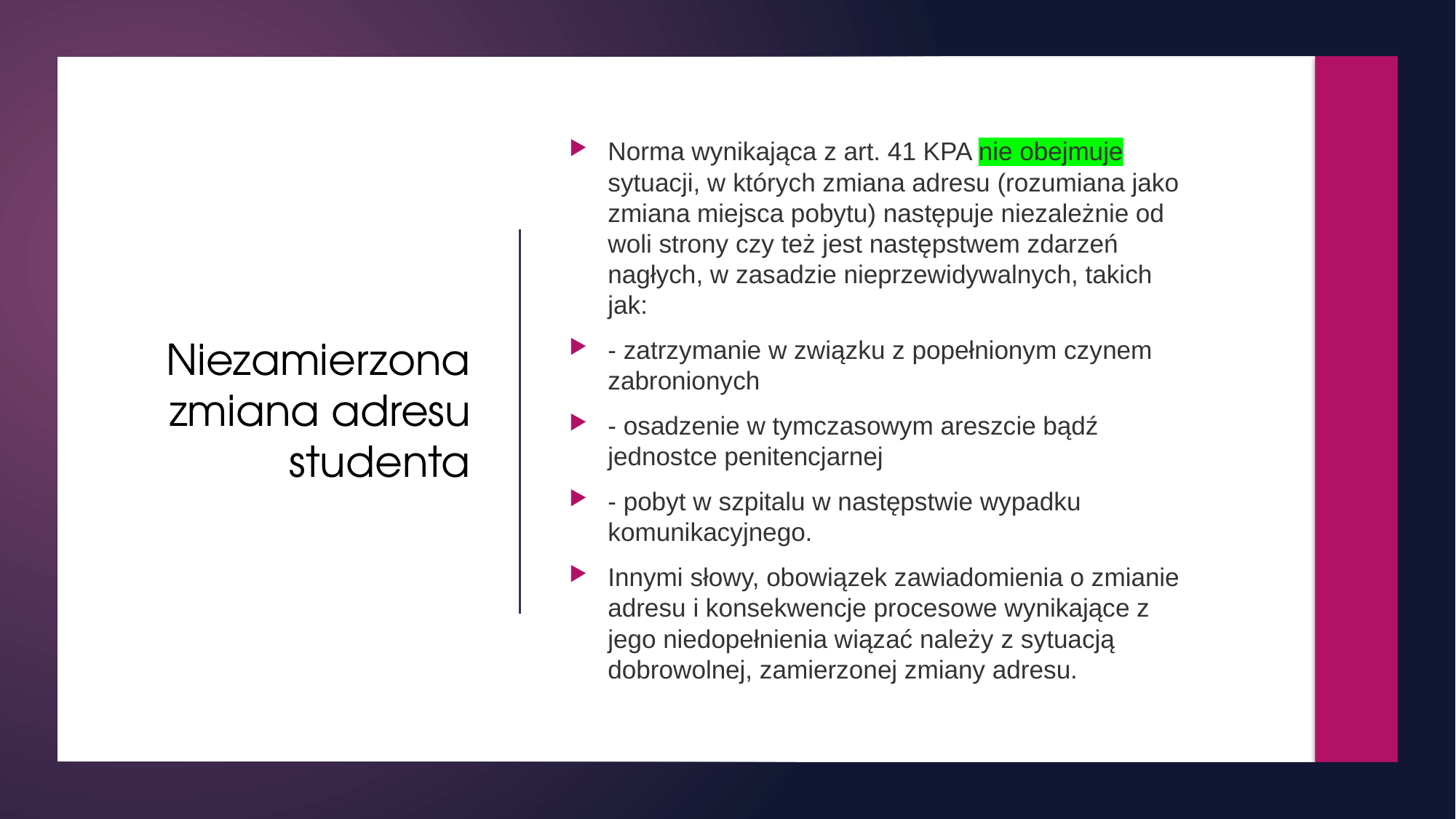

Norma wynikająca z art. 41 KPA nie obejmuje sytuacji, w których zmiana adresu (rozumiana jako zmiana miejsca pobytu) następuje niezależnie od woli strony czy też jest następstwem zdarzeń nagłych, w zasadzie nieprzewidywalnych, takich jak:
- zatrzymanie w związku z popełnionym czynem zabronionych
- osadzenie w tymczasowym areszcie bądź jednostce penitencjarnej
- pobyt w szpitalu w następstwie wypadku komunikacyjnego.
Innymi słowy, obowiązek zawiadomienia o zmianie adresu i konsekwencje procesowe wynikające z jego niedopełnienia wiązać należy z sytuacją dobrowolnej, zamierzonej zmiany adresu.
# Niezamierzona zmiana adresu studenta